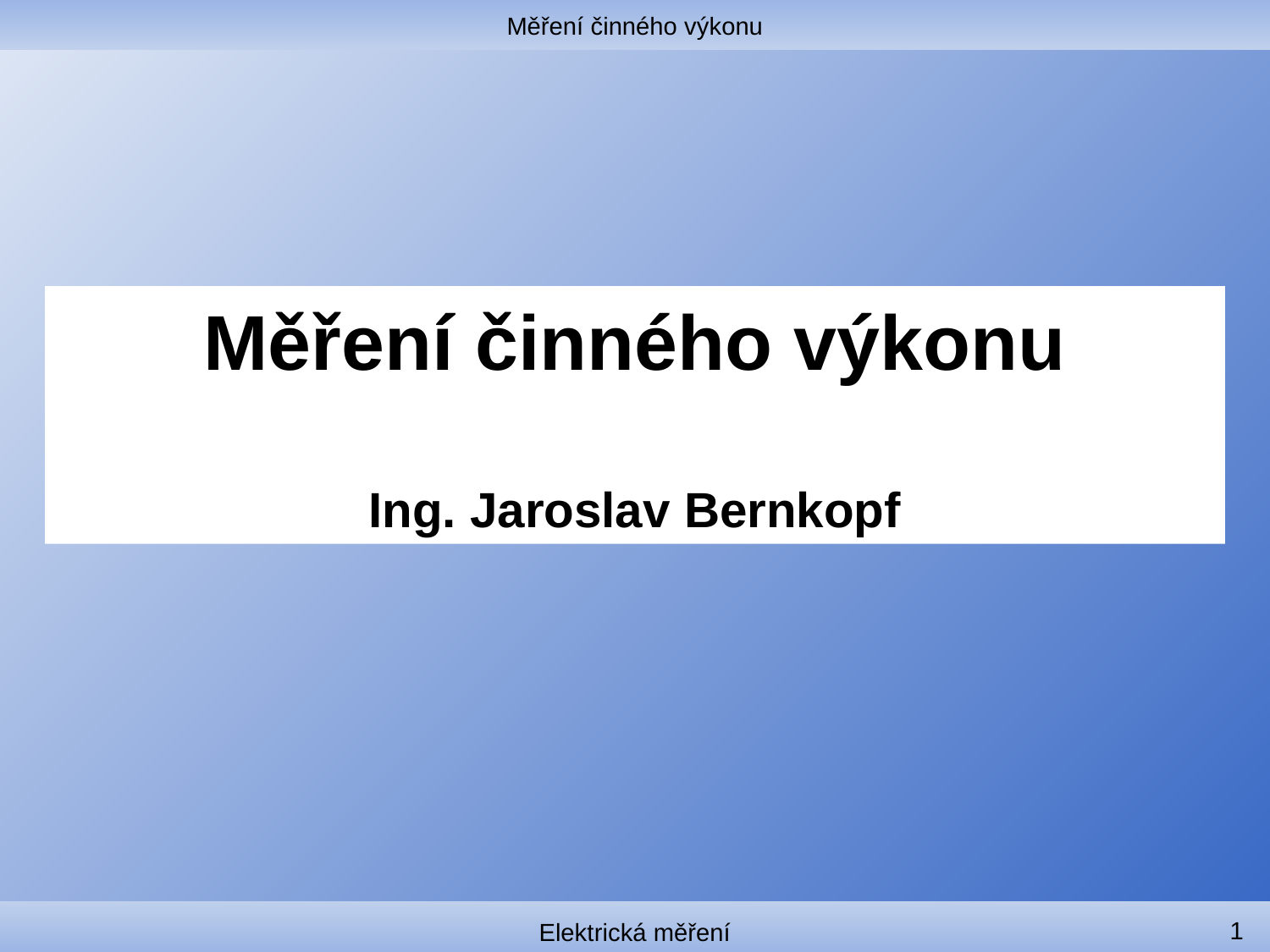

Měření činného výkonu
#
Měření činného výkonu

Ing. Jaroslav Bernkopf
1
Elektrická měření